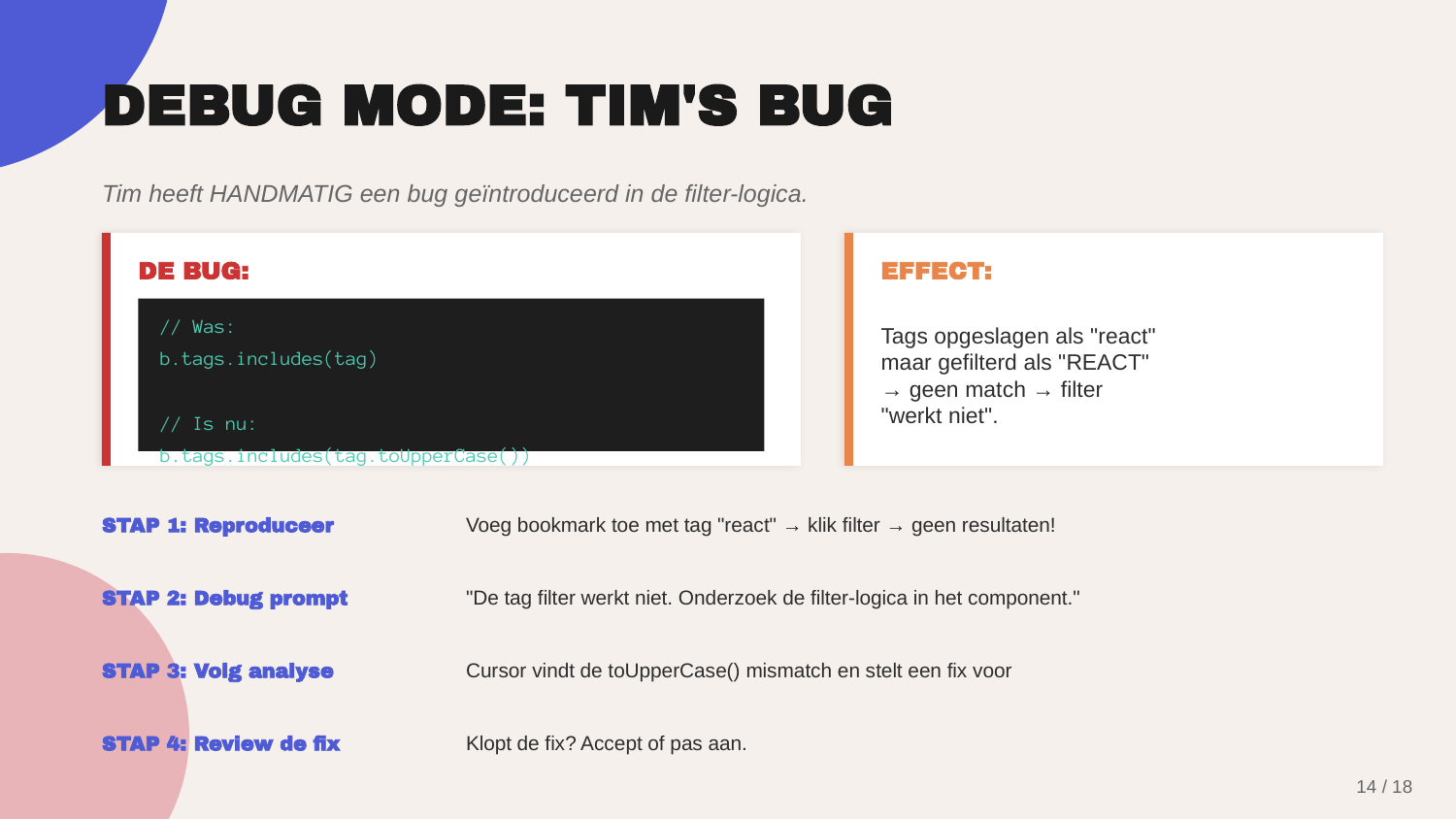

DEBUG MODE: TIM'S BUG
Tim heeft HANDMATIG een bug geïntroduceerd in de filter-logica.

DE BUG:
EFFECT:

Tags opgeslagen als "react"
maar gefilterd als "REACT"
→ geen match → filter
"werkt niet".
// Was:
b.tags.includes(tag)

// Is nu:
b.tags.includes(tag.toUpperCase())
STAP 1: Reproduceer
Voeg bookmark toe met tag "react" → klik filter → geen resultaten!

STAP 2: Debug prompt
"De tag filter werkt niet. Onderzoek de filter-logica in het component."
STAP 3: Volg analyse
Cursor vindt de toUpperCase() mismatch en stelt een fix voor
STAP 4: Review de fix
Klopt de fix? Accept of pas aan.
14 / 18